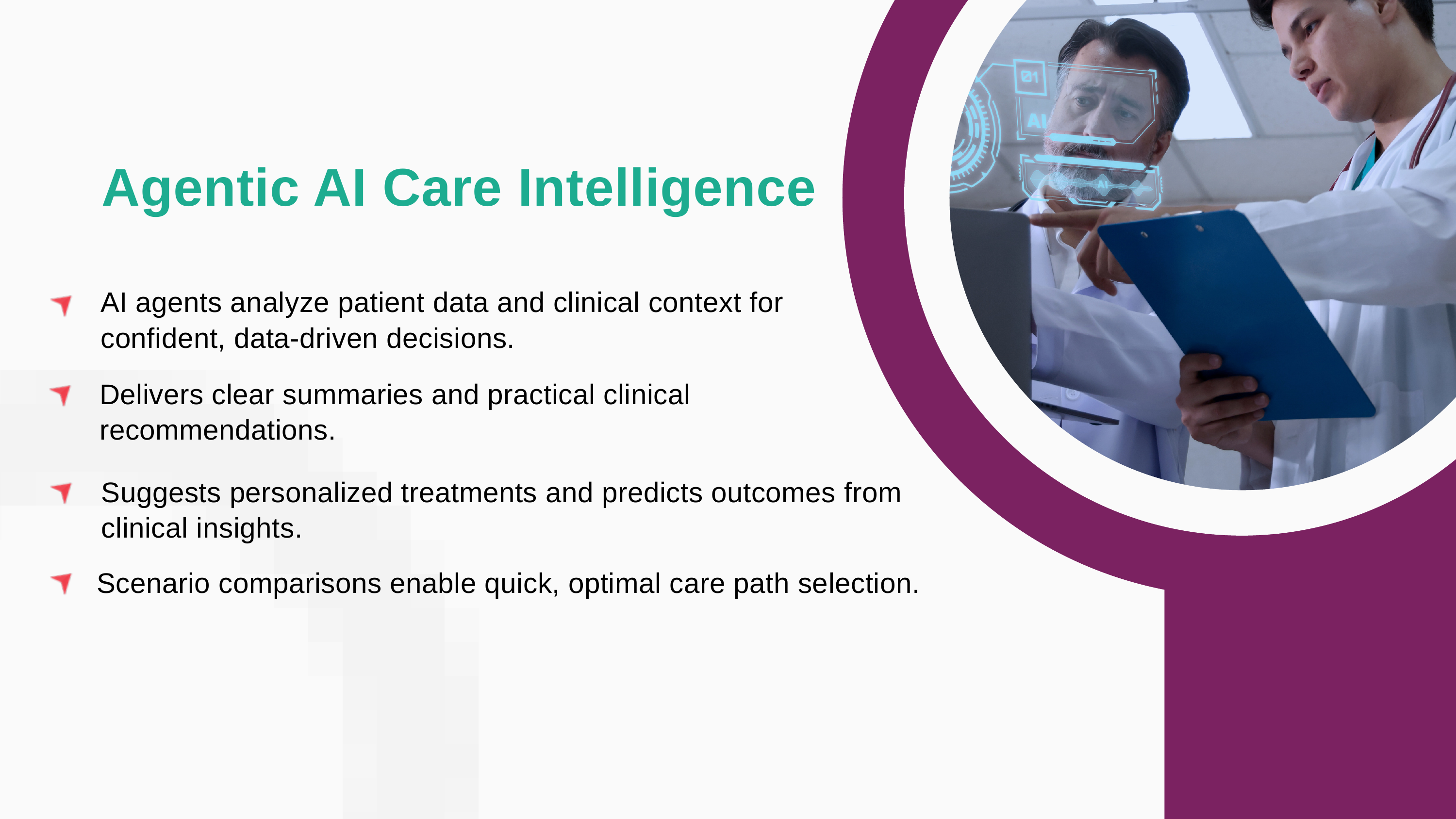

Agentic AI Care Intelligence
AI agents analyze patient data and clinical context for confident, data-driven decisions.

Delivers clear summaries and practical clinical recommendations.

Suggests personalized treatments and predicts outcomes from clinical insights.

Scenario comparisons enable quick, optimal care path selection.